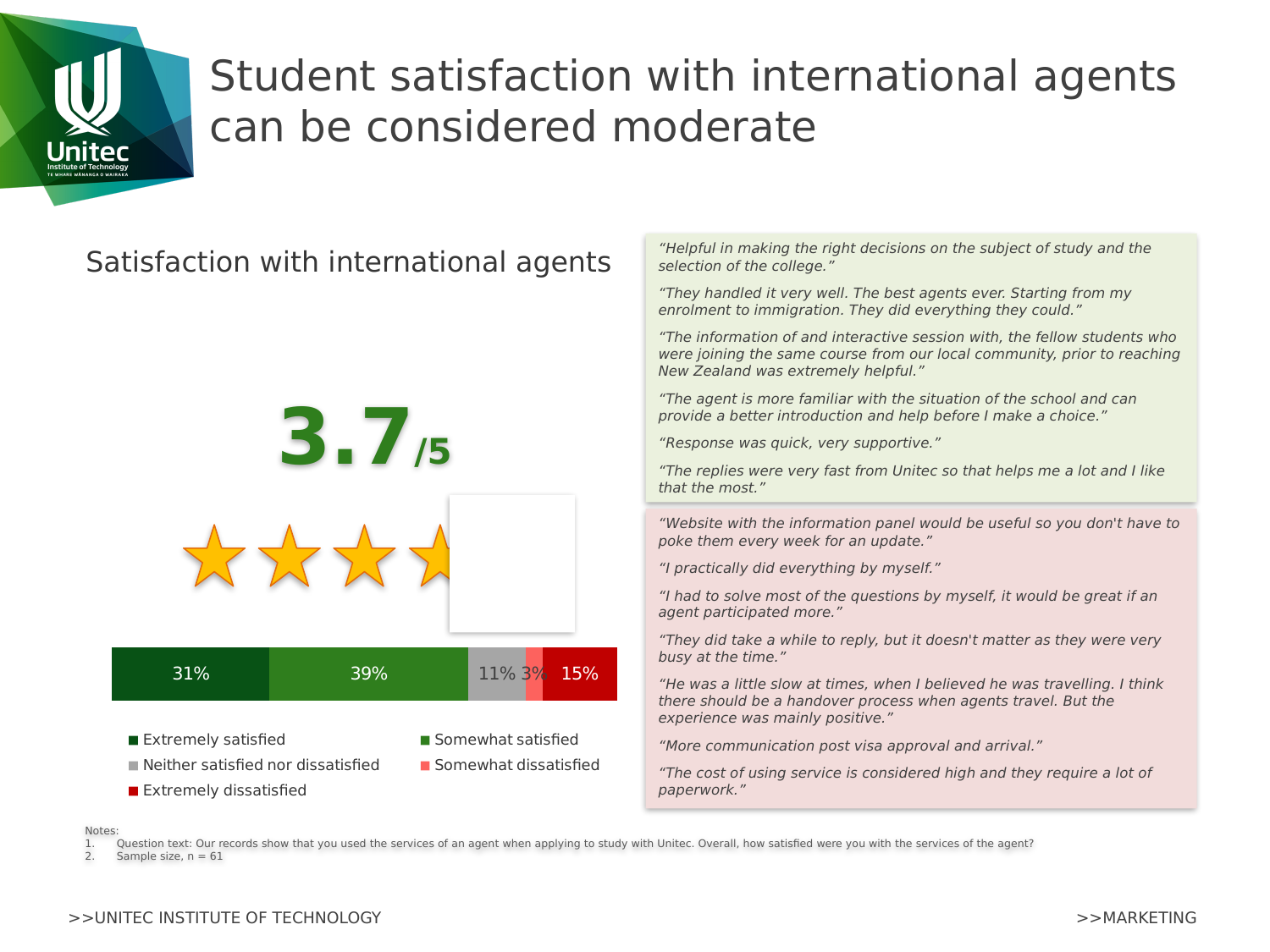

# Student satisfaction with international agents can be considered moderate
“Helpful in making the right decisions on the subject of study and the selection of the college.”
“They handled it very well. The best agents ever. Starting from my enrolment to immigration. They did everything they could.”
“The information of and interactive session with, the fellow students who were joining the same course from our local community, prior to reaching New Zealand was extremely helpful.”
“The agent is more familiar with the situation of the school and can provide a better introduction and help before I make a choice.”
“Response was quick, very supportive.”
“The replies were very fast from Unitec so that helps me a lot and I like that the most.”

Satisfaction with international agents
3.7/5

“Website with the information panel would be useful so you don't have to poke them every week for an update.”
“I practically did everything by myself.”
“I had to solve most of the questions by myself, it would be great if an agent participated more.”
“They did take a while to reply, but it doesn't matter as they were very busy at the time.”
“He was a little slow at times, when I believed he was travelling. I think there should be a handover process when agents travel. But the experience was mainly positive.”
“More communication post visa approval and arrival.”
“The cost of using service is considered high and they require a lot of paperwork.”

### Chart

| Category | Extremely satisfied | Somewhat satisfied | Neither satisfied nor dissatisfied | Somewhat dissatisfied | Extremely dissatisfied |
|---|---|---|---|---|---|
| Category 1 | 0.3114754098360656 | 0.39344262295081966 | 0.11475409836065573 | 0.03278688524590164 | 0.14754098360655737 |
Notes:
Question text: Our records show that you used the services of an agent when applying to study with Unitec. Overall, how satisfied were you with the services of the agent?
Sample size, n = 61
>>MARKETING